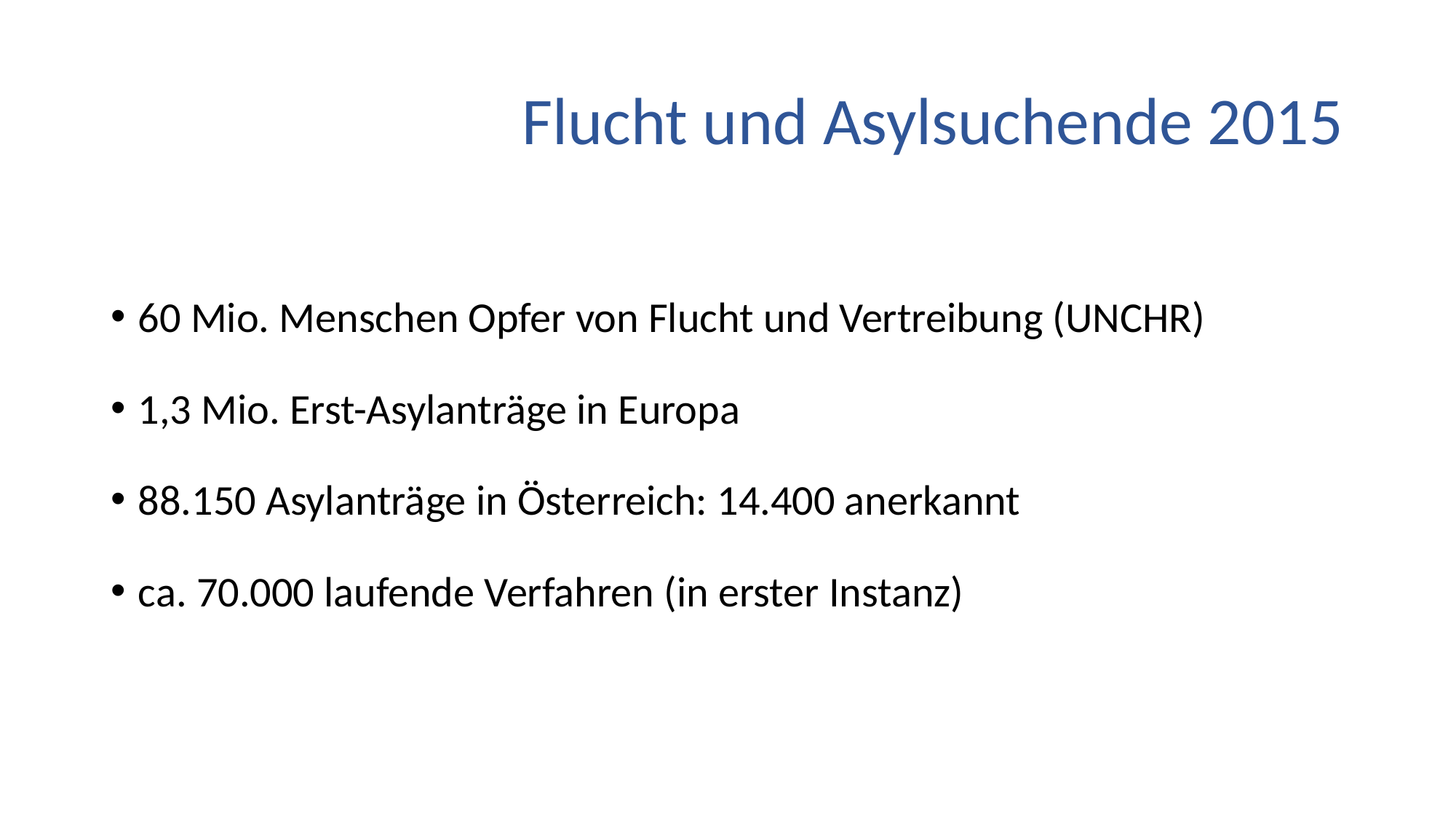

# Flucht und Asylsuchende 2015
60 Mio. Menschen Opfer von Flucht und Vertreibung (UNCHR)
1,3 Mio. Erst-Asylanträge in Europa
88.150 Asylanträge in Österreich: 14.400 anerkannt
ca. 70.000 laufende Verfahren (in erster Instanz)